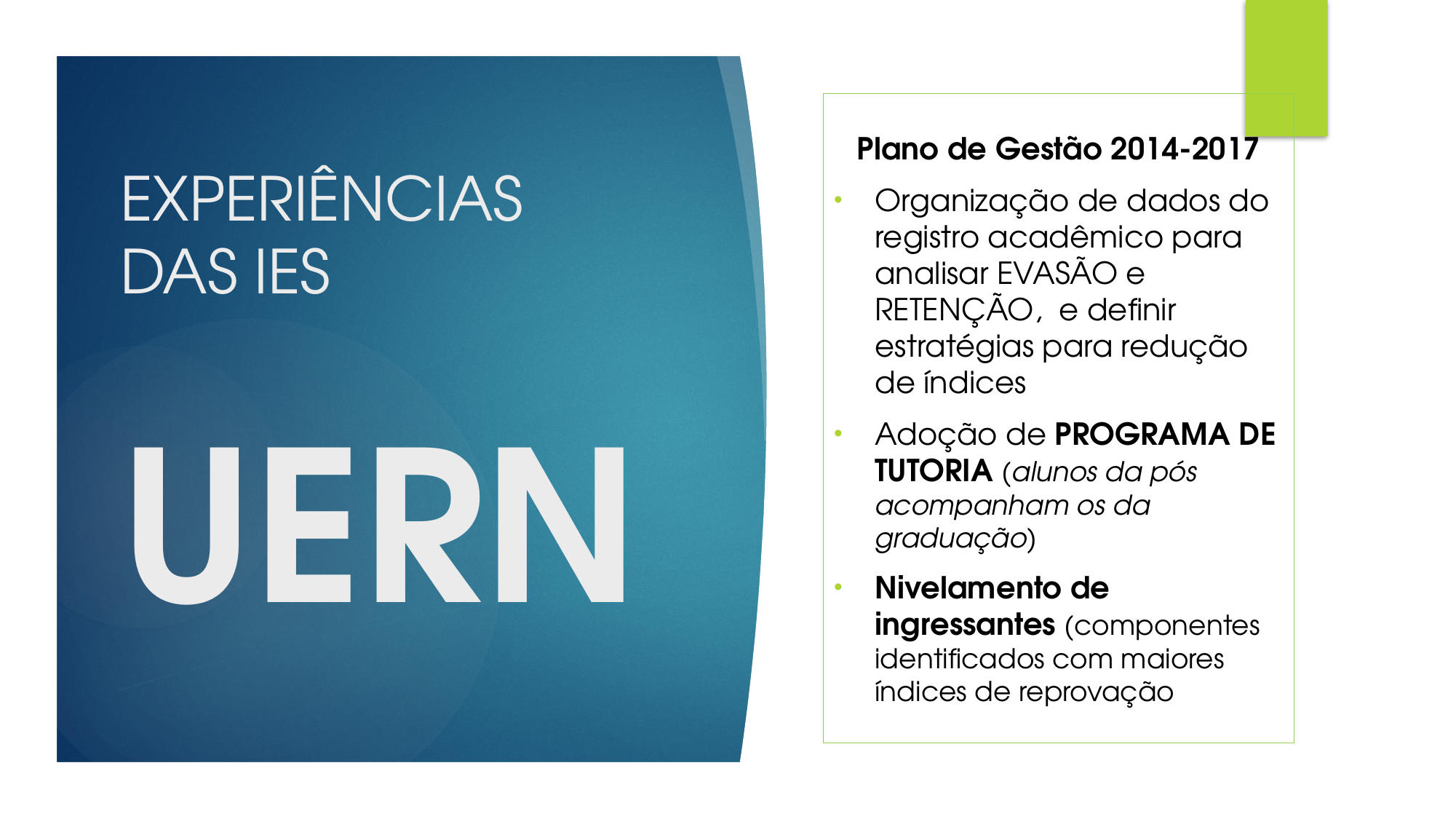

Plano de Gestão 2014-2017
Organização de dados do registro acadêmico para analisar EVASÃO e RETENÇÃO,  e definir estratégias para redução de índices
Adoção de PROGRAMA DE TUTORIA (alunos da pós acompanham os da graduação)
Nivelamento de ingressantes (componentes identificados com maiores índices de reprovação
# EXPERIÊNCIAS DAS IES UERN